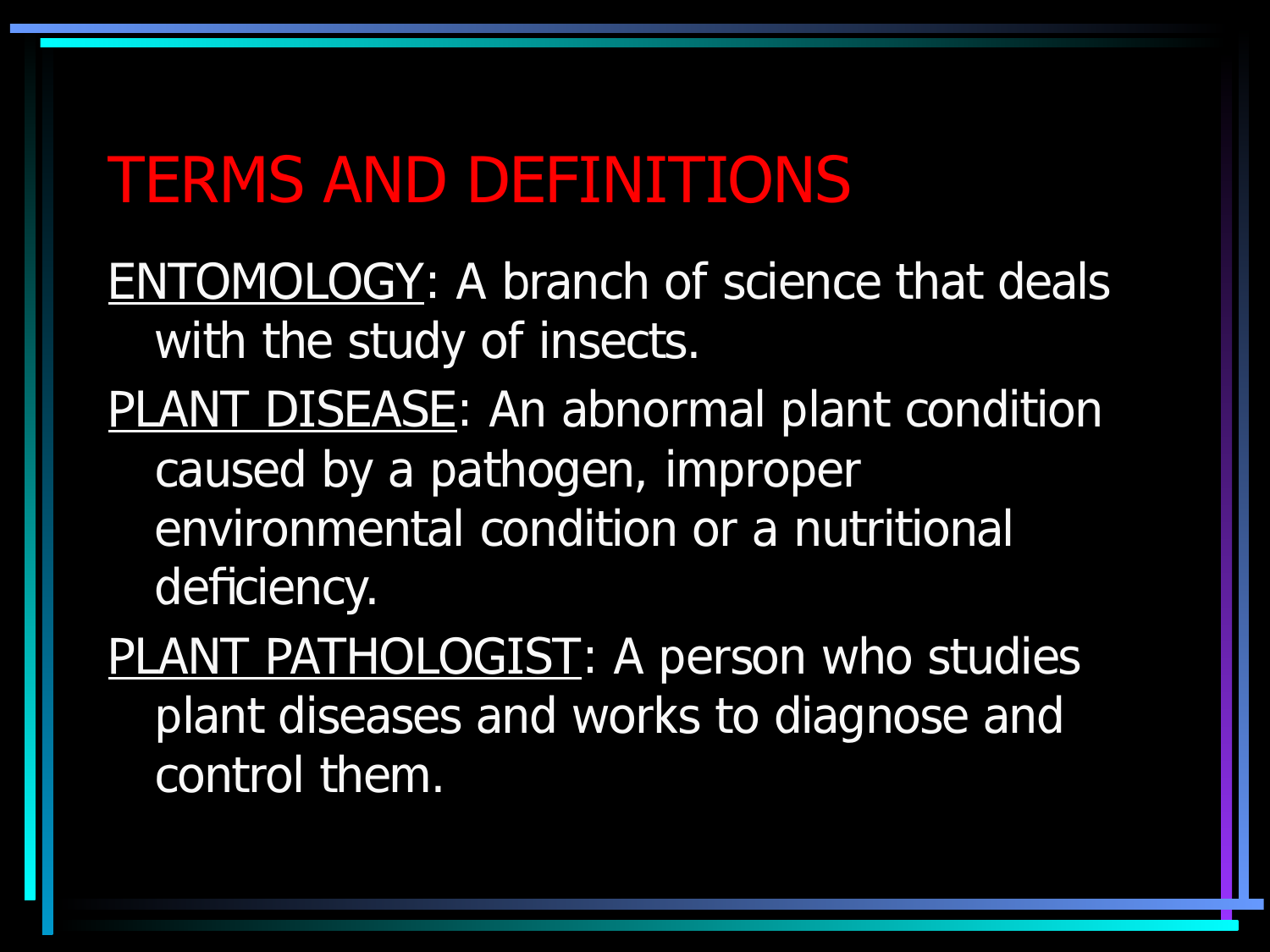

# TERMS AND DEFINITIONS
ENTOMOLOGY: A branch of science that deals with the study of insects.
PLANT DISEASE: An abnormal plant condition caused by a pathogen, improper environmental condition or a nutritional deficiency.
PLANT PATHOLOGIST: A person who studies plant diseases and works to diagnose and control them.